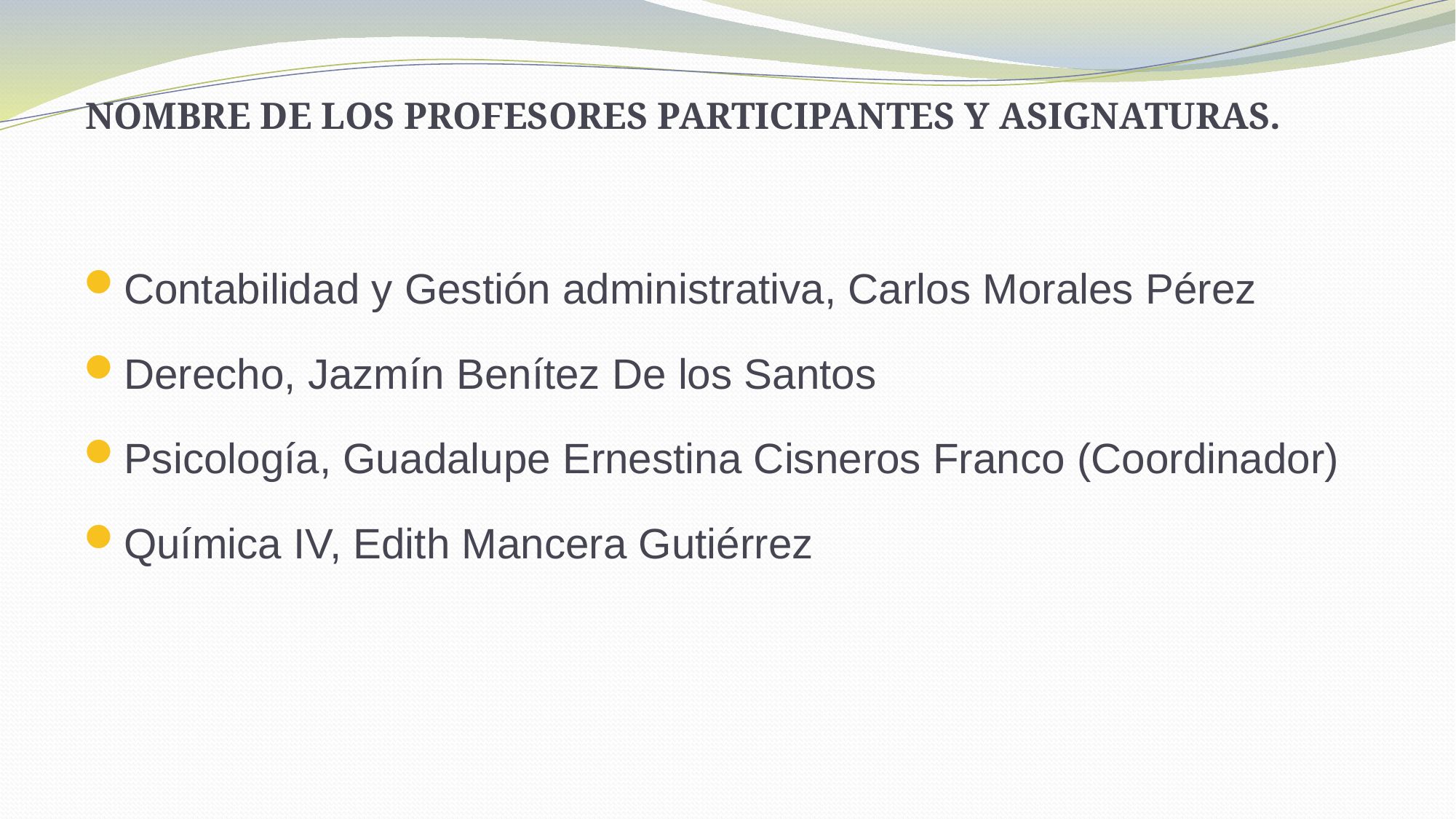

NOMBRE DE LOS PROFESORES PARTICIPANTES Y ASIGNATURAS.
Contabilidad y Gestión administrativa, Carlos Morales Pérez
Derecho, Jazmín Benítez De los Santos
Psicología, Guadalupe Ernestina Cisneros Franco (Coordinador)
Química IV, Edith Mancera Gutiérrez